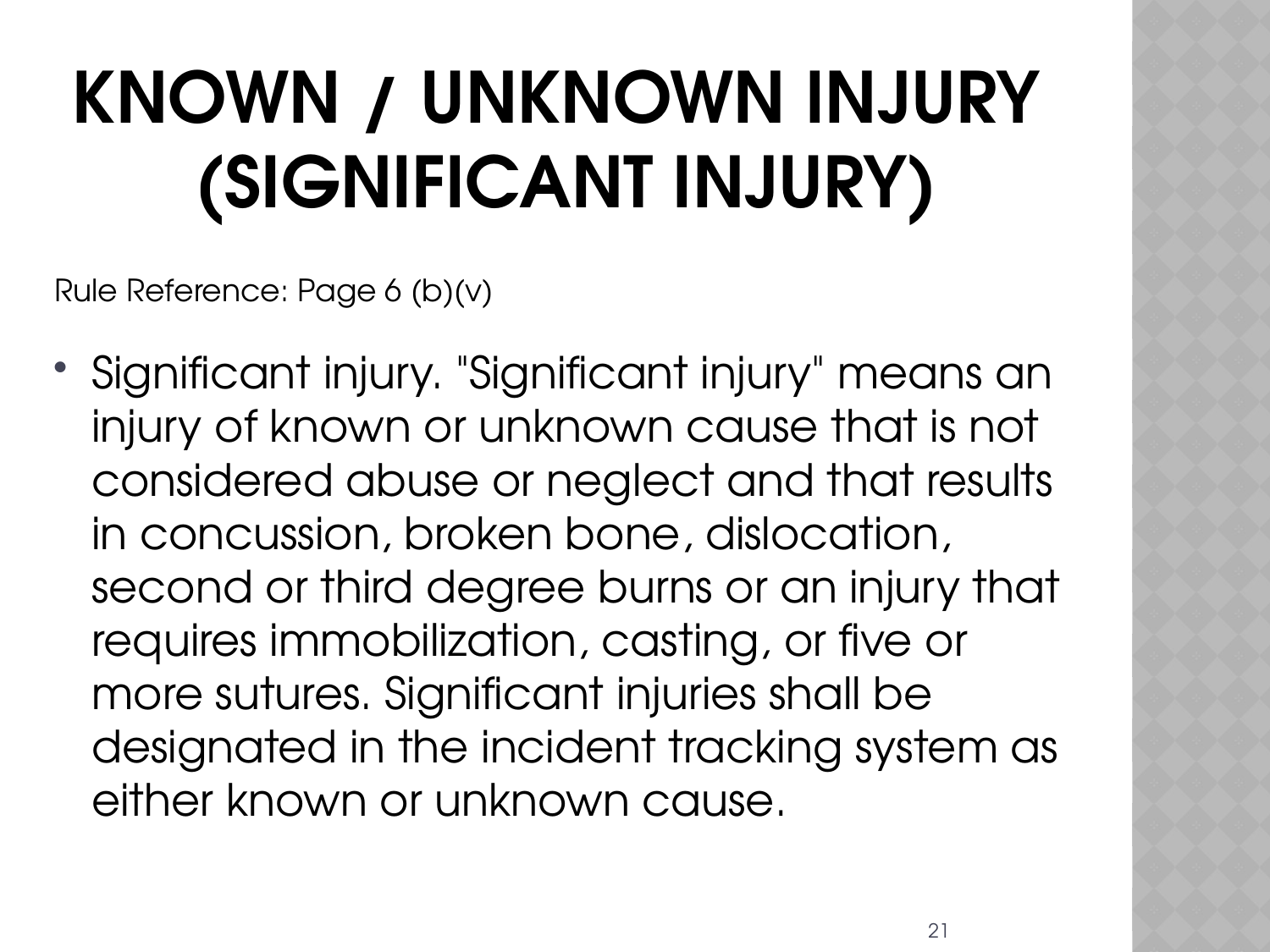

# Known / Unknown Injury (Significant Injury)
Rule Reference: Page 6 (b)(v)

Significant injury. "Significant injury" means an injury of known or unknown cause that is not considered abuse or neglect and that results in concussion, broken bone, dislocation, second or third degree burns or an injury that requires immobilization, casting, or five or more sutures. Significant injuries shall be designated in the incident tracking system as either known or unknown cause.
21